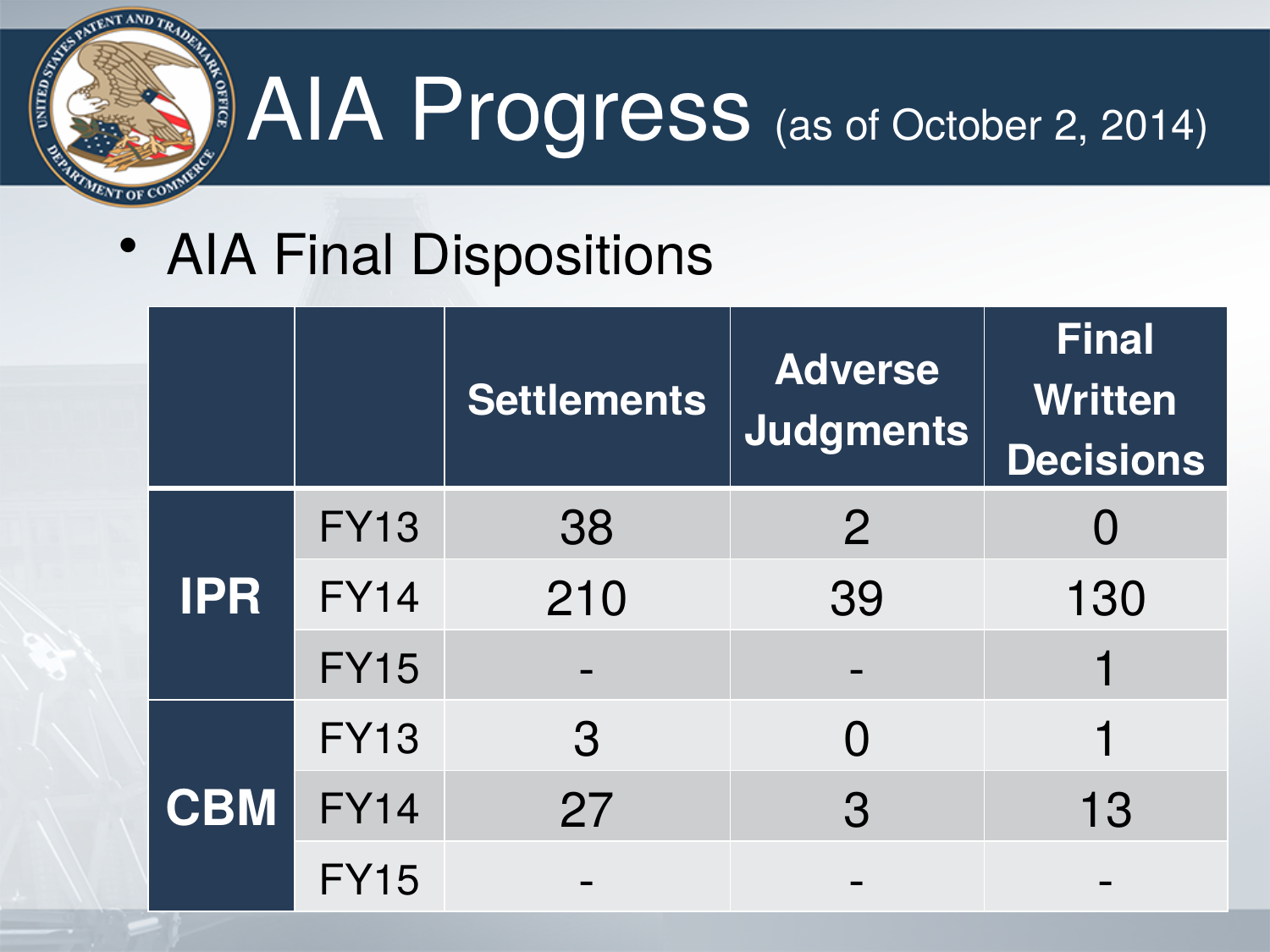

# AIA Progress (as of October 2, 2014)
AIA Final Dispositions

|  |  | Settlements | Adverse Judgments | Final Written Decisions |
| --- | --- | --- | --- | --- |
| IPR | FY13 | 38 | 2 | 0 |
|  | FY14 | 210 | 39 | 130 |
|  | FY15 | - | - | 1 |
| CBM | FY13 | 3 | 0 | 1 |
|  | FY14 | 27 | 3 | 13 |
|  | FY15 | - | - | - |